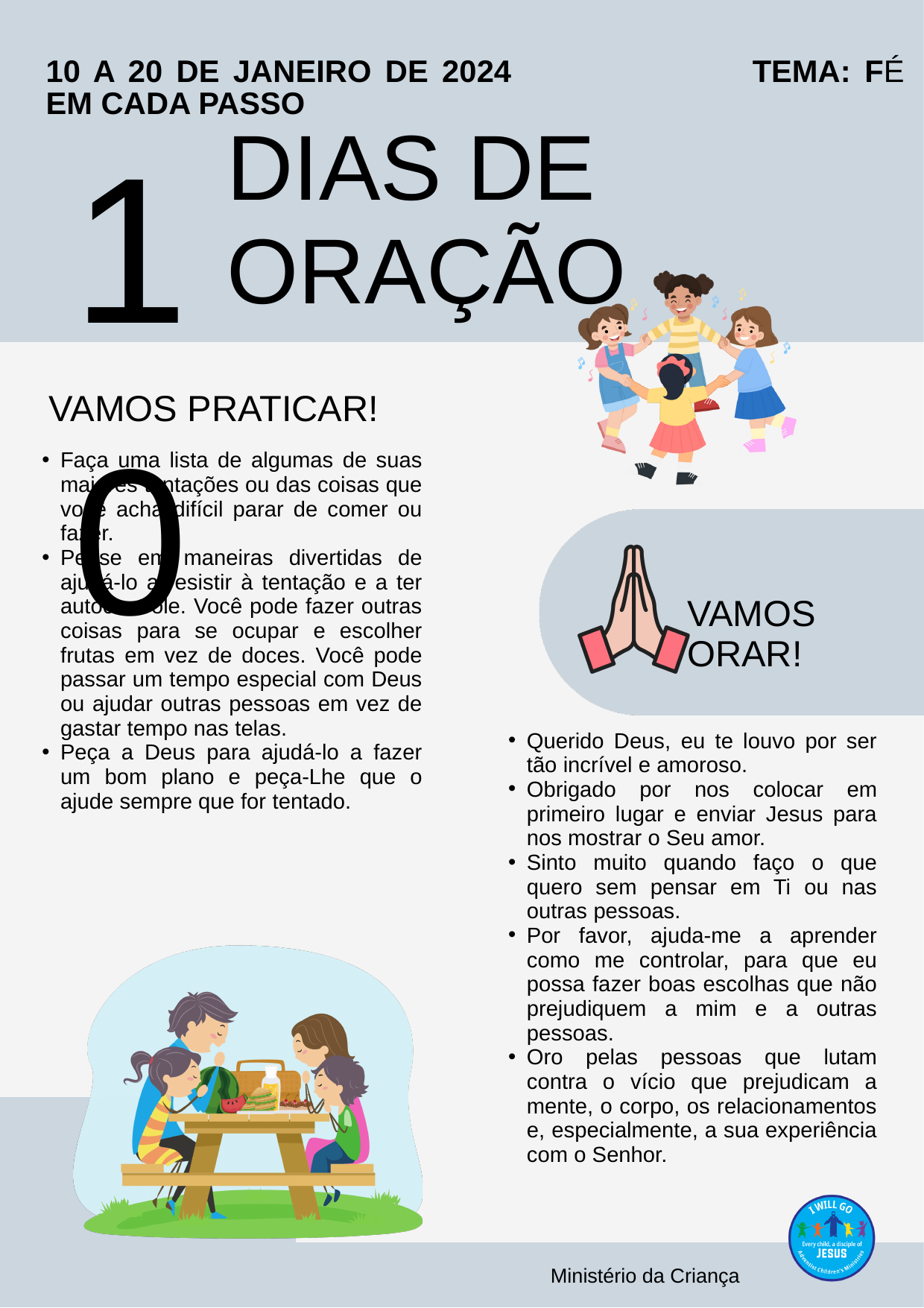

10 A 20 DE JANEIRO DE 2024		 	TEMA: FÉ EM CADA PASSO
10
DIAS DE ORAÇÃO

VAMOS PRATICAR!
Faça uma lista de algumas de suas maiores tentações ou das coisas que você acha difícil parar de comer ou fazer.
Pense em maneiras divertidas de ajudá-lo a resistir à tentação e a ter autocontrole. Você pode fazer outras coisas para se ocupar e escolher frutas em vez de doces. Você pode passar um tempo especial com Deus ou ajudar outras pessoas em vez de gastar tempo nas telas.
Peça a Deus para ajudá-lo a fazer um bom plano e peça-Lhe que o ajude sempre que for tentado.

VAMOS ORAR!
Querido Deus, eu te louvo por ser tão incrível e amoroso.
Obrigado por nos colocar em primeiro lugar e enviar Jesus para nos mostrar o Seu amor.
Sinto muito quando faço o que quero sem pensar em Ti ou nas outras pessoas.
Por favor, ajuda-me a aprender como me controlar, para que eu possa fazer boas escolhas que não prejudiquem a mim e a outras pessoas.
Oro pelas pessoas que lutam contra o vício que prejudicam a mente, o corpo, os relacionamentos e, especialmente, a sua experiência com o Senhor.

Ministério da Criança